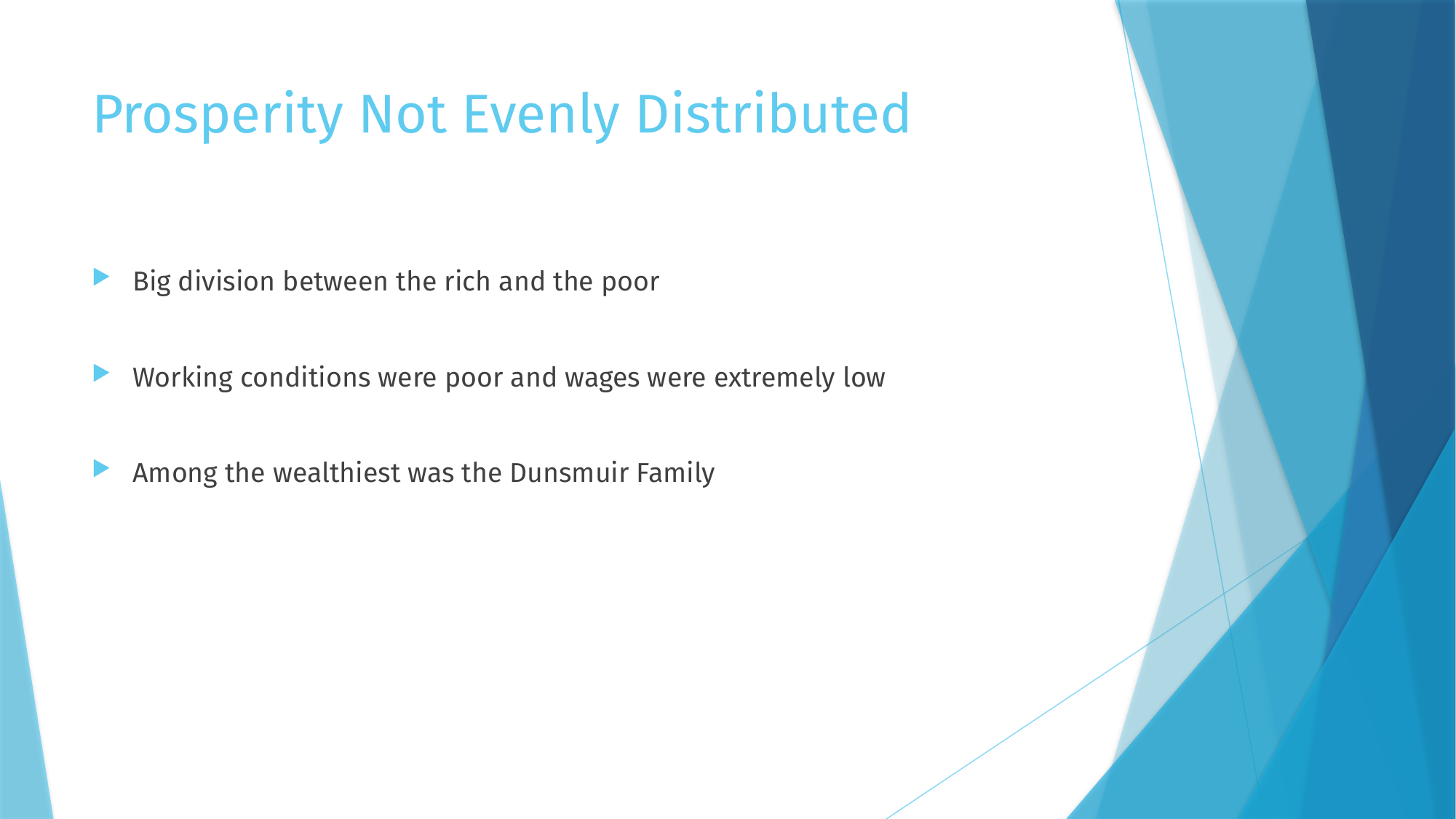

# Prosperity Not Evenly Distributed
Big division between the rich and the poor

Working conditions were poor and wages were extremely low

Among the wealthiest was the Dunsmuir Family